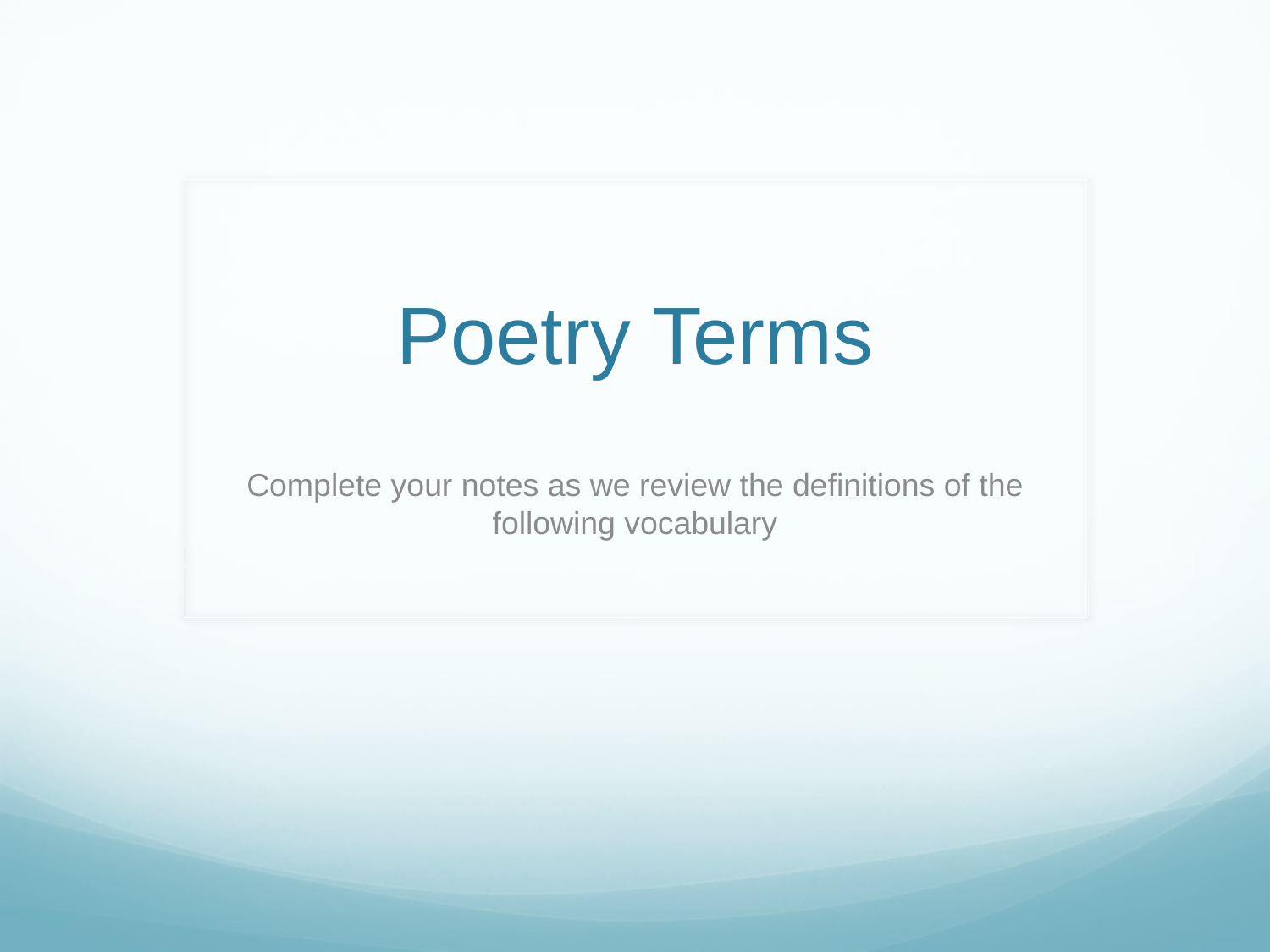

# Poetry Terms
Complete your notes as we review the definitions of the following vocabulary